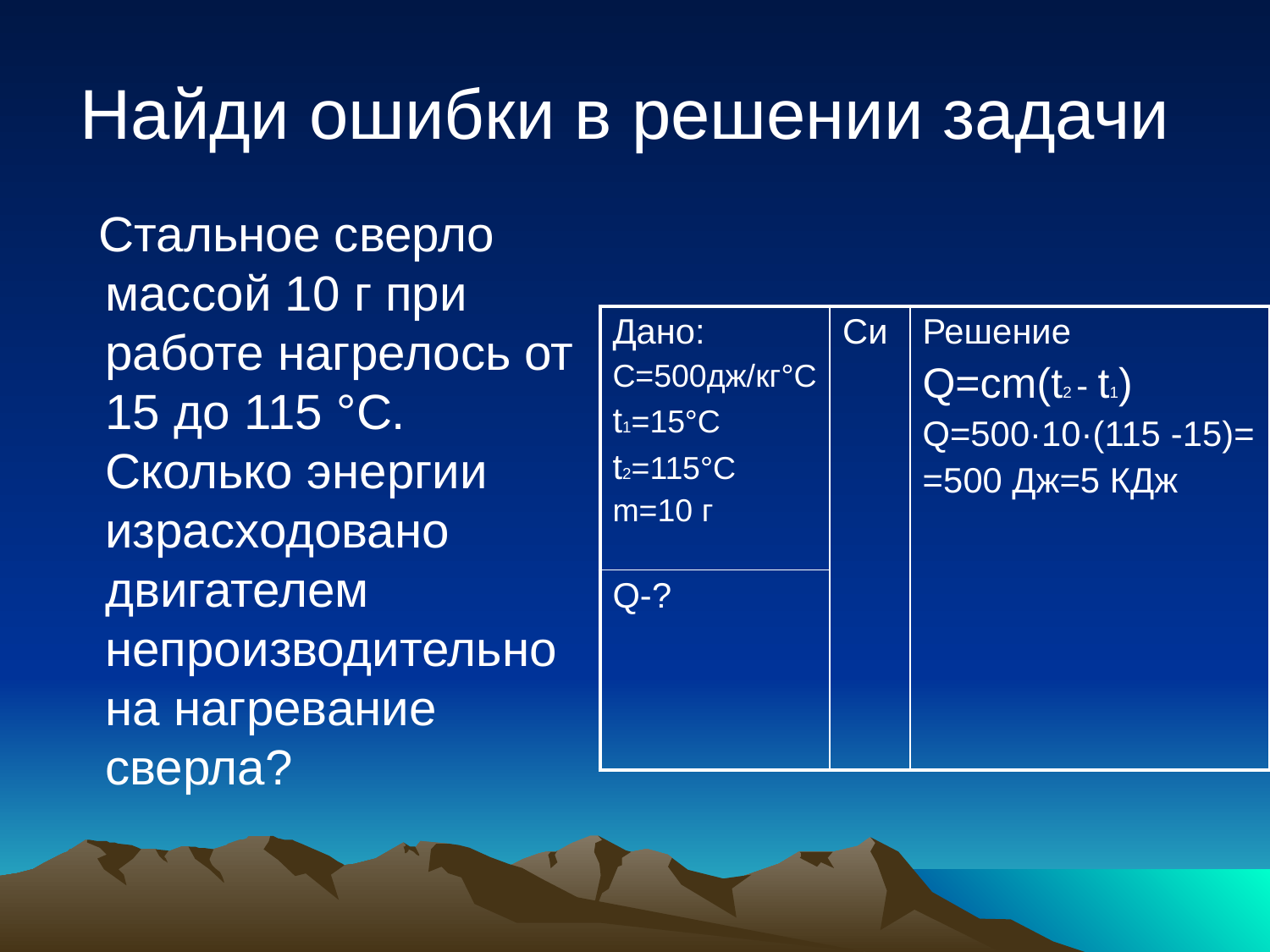

# Найди ошибки в решении задачи
   Стальное сверло массой 10 г при работе нагрелось от 15 до 115 °С. Сколько энергии израсходовано двигателем непроизводительно на нагревание сверла?
| Дано: С=500дж/кг°С t1=15°C t2=115°C m=10 г | Си | Решение Q=cm(t2 - t1) Q=500·10·(115 -15)= =500 Дж=5 КДж |
| --- | --- | --- |
| Q-? |  |  |